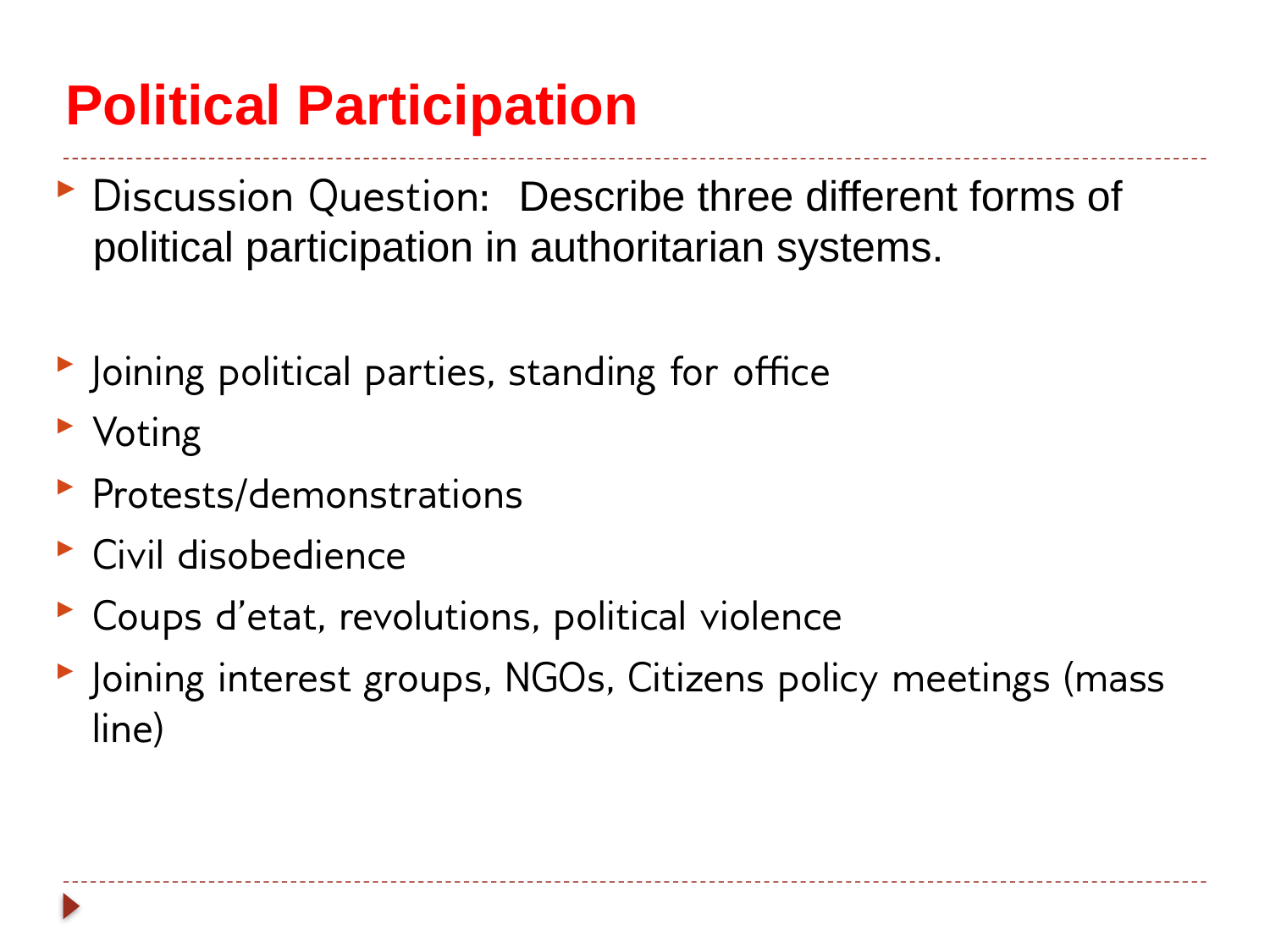

# Political Participation
Discussion Question:  Describe three different forms of political participation in authoritarian systems.

Joining political parties, standing for office
Voting
Protests/demonstrations
Civil disobedience
Coups d’etat, revolutions, political violence
Joining interest groups, NGOs, Citizens policy meetings (mass line)